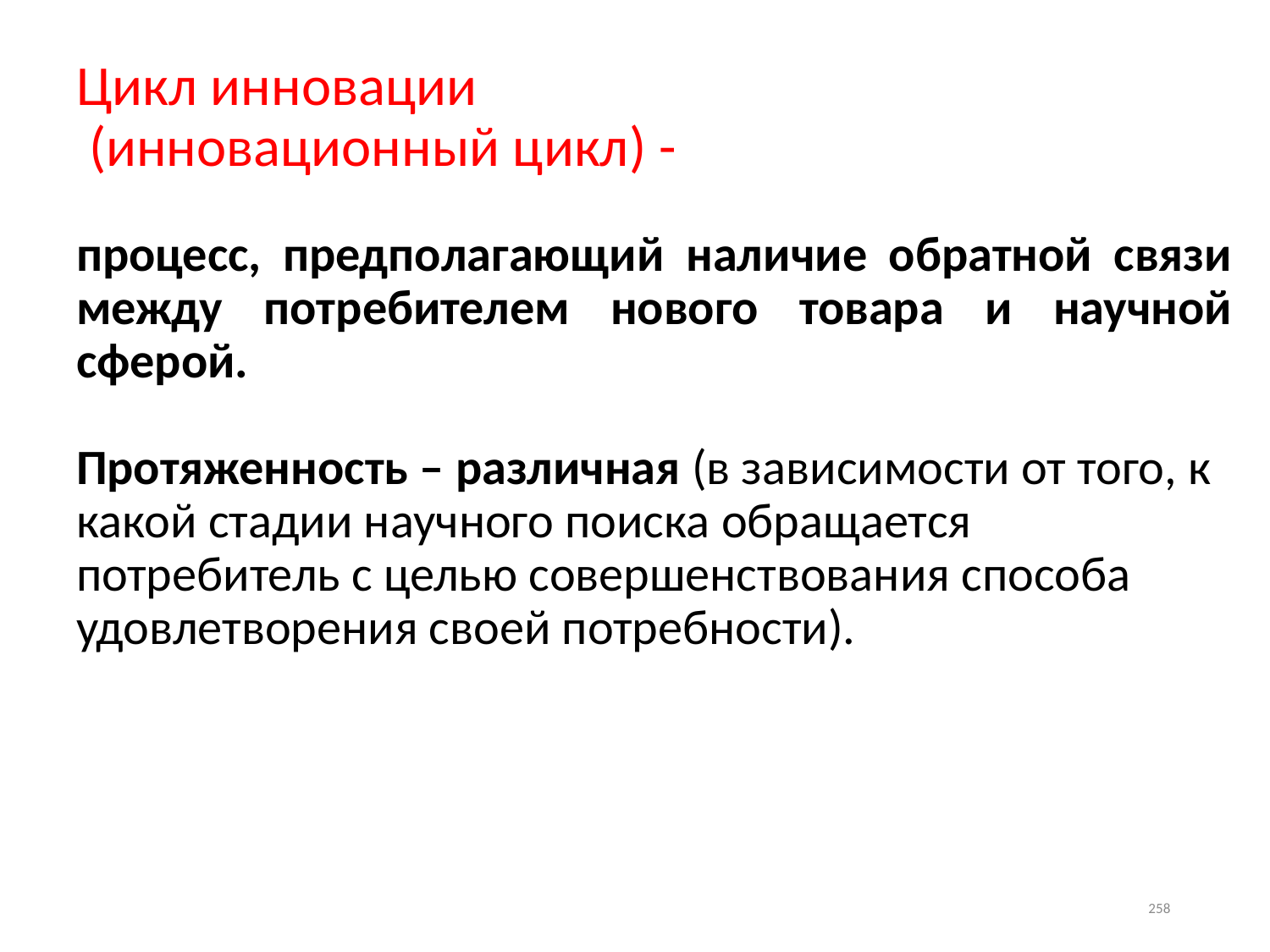

# Цикл инновации (инновационный цикл) -
процесс, предполагающий наличие обратной связи между потребителем нового товара и научной сферой.

Протяженность – различная (в зависимости от того, к какой стадии научного поиска обращается потребитель с целью совершенствования способа удовлетворения своей потребности).

258